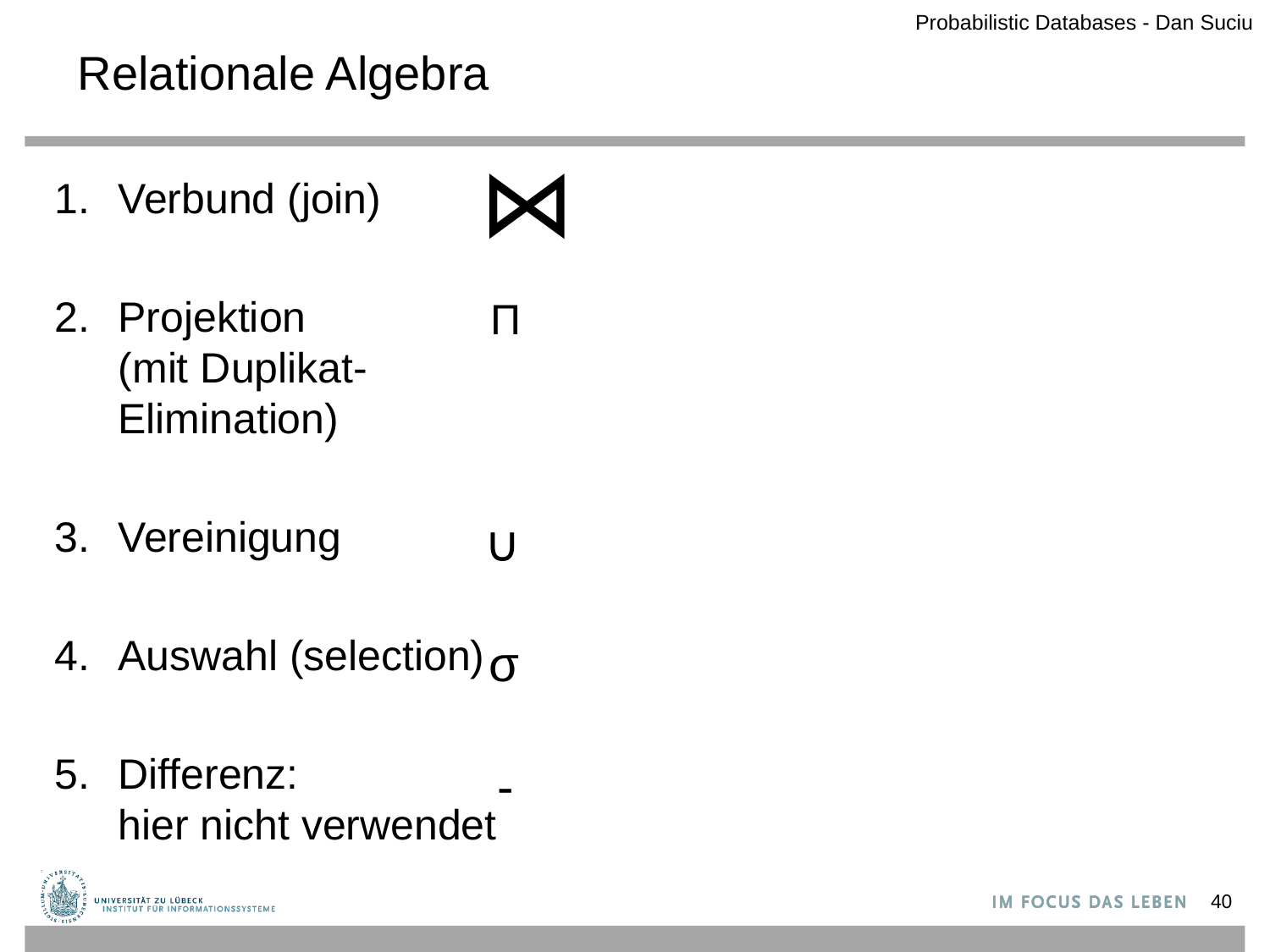

Probabilistic Databases - Dan Suciu
# Relationale Algebra

Verbund (join)

Projektion
(mit Duplikat-
Elimination)

Vereinigung

Auswahl (selection)

Differenz:
hier nicht verwendet
⋈
Π
∪
σ
-
40